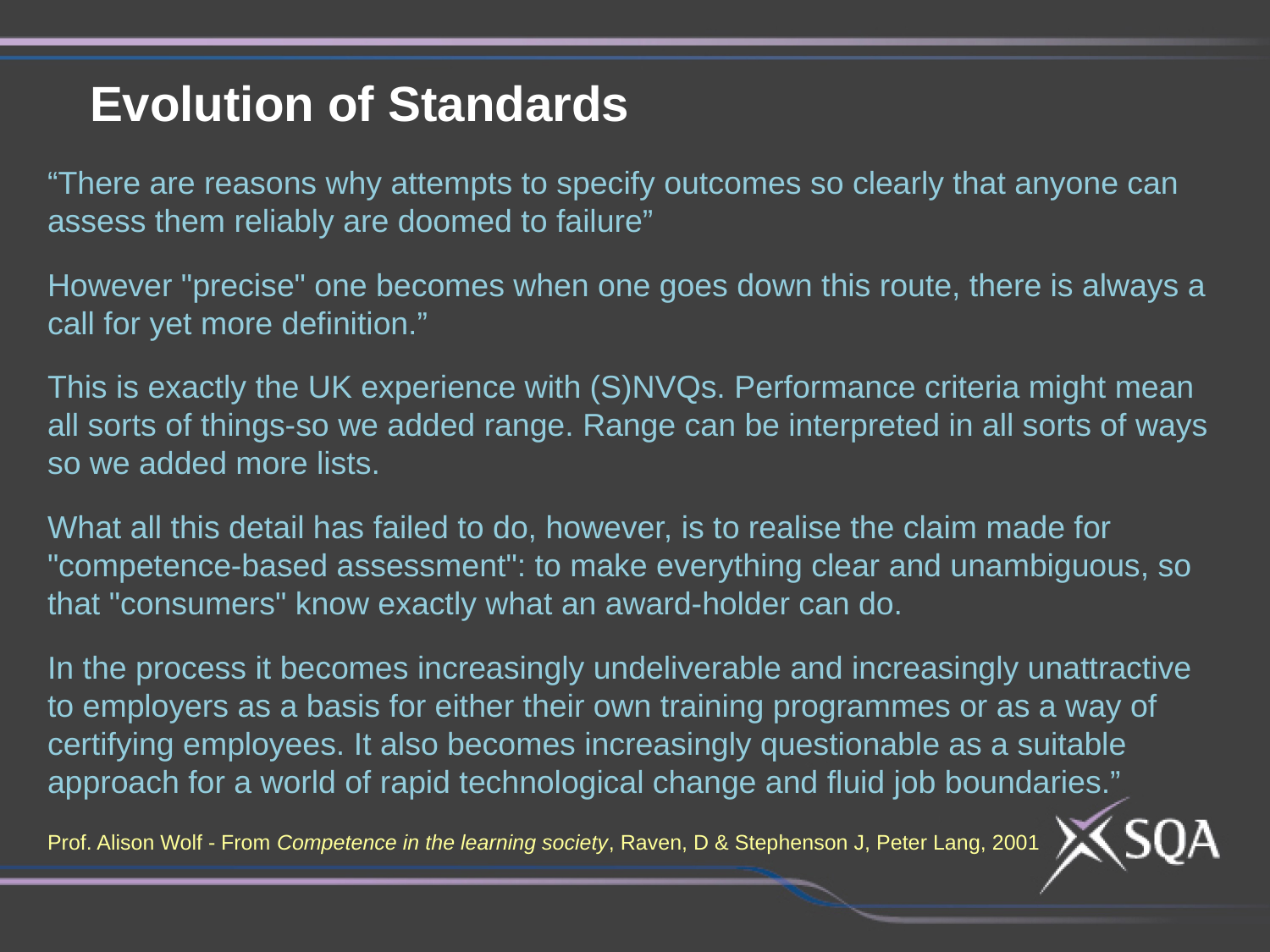

Evolution of Standards
“There are reasons why attempts to specify outcomes so clearly that anyone can assess them reliably are doomed to failure”

However "precise" one becomes when one goes down this route, there is always a call for yet more definition.”

This is exactly the UK experience with (S)NVQs. Performance criteria might mean all sorts of things-so we added range. Range can be interpreted in all sorts of ways so we added more lists.

What all this detail has failed to do, however, is to realise the claim made for "competence-based assessment": to make everything clear and unambiguous, so that "consumers" know exactly what an award-holder can do.

In the process it becomes increasingly undeliverable and increasingly unattractive to employers as a basis for either their own training programmes or as a way of certifying employees. It also becomes increasingly questionable as a suitable approach for a world of rapid technological change and fluid job boundaries.”

Prof. Alison Wolf - From Competence in the learning society, Raven, D & Stephenson J, Peter Lang, 2001